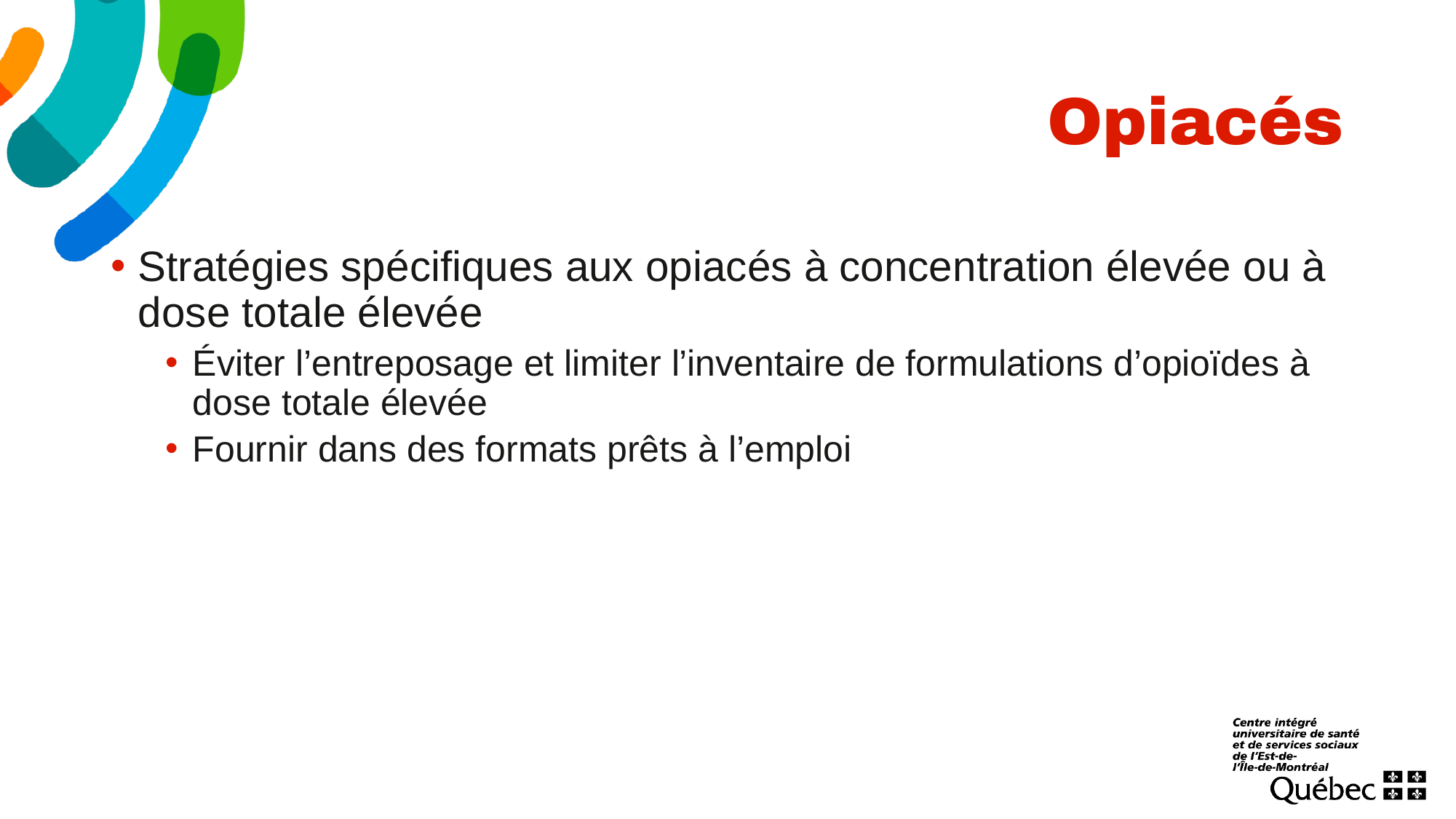

# Opiacés
Stratégies spécifiques aux opiacés à concentration élevée ou à dose totale élevée
Éviter l’entreposage et limiter l’inventaire de formulations d’opioïdes à dose totale élevée
Fournir dans des formats prêts à l’emploi